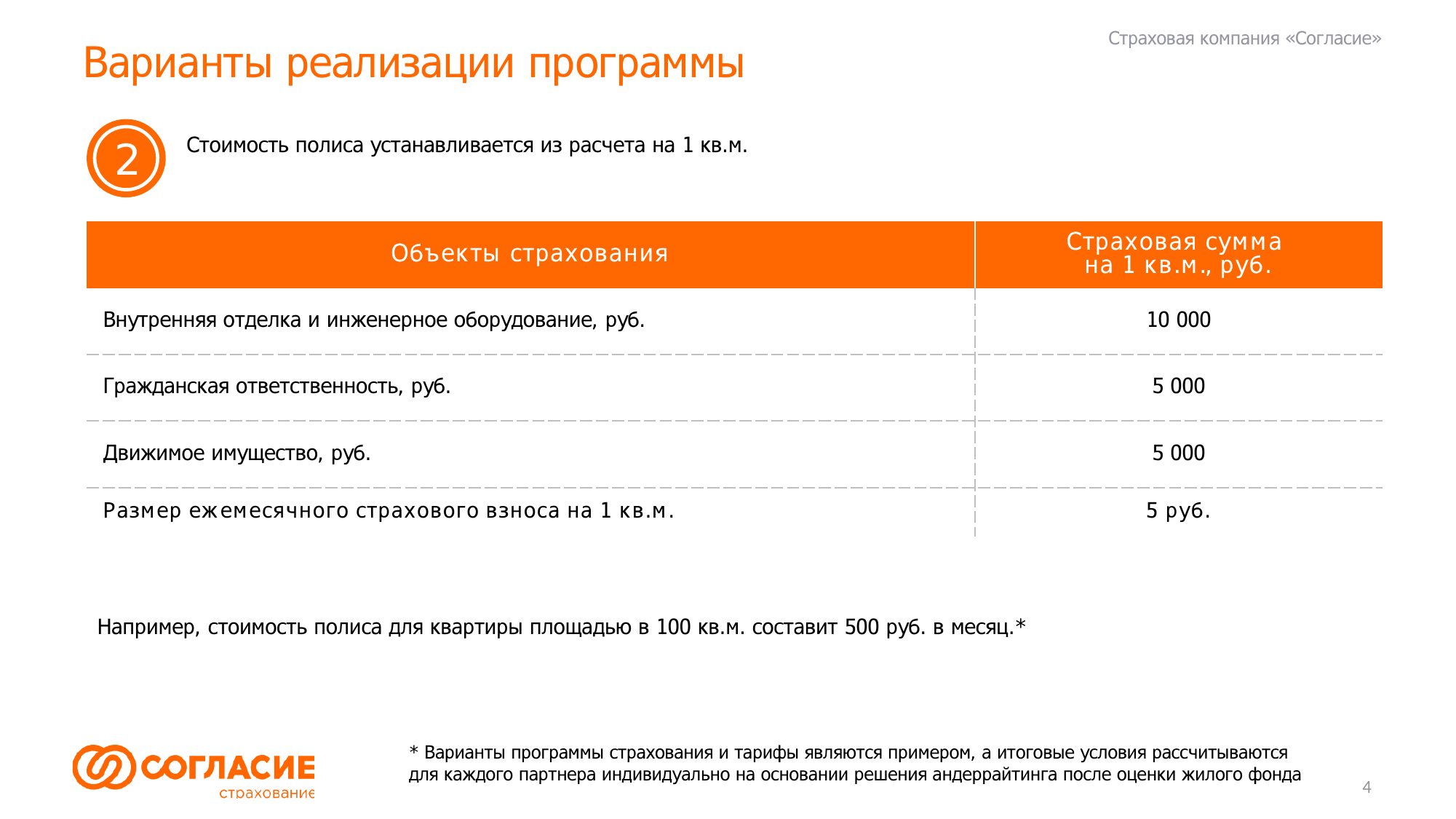

Страховая компания «Согласие»
# Варианты реализации программы

2
Стоимость полиса устанавливается из расчета на 1 кв.м.
| Объекты страхования | Страховая сумма на 1 кв.м., руб. |
| --- | --- |
| Внутренняя отделка и инженерное оборудование, руб. | 10 000 |
| Гражданская ответственность, руб. | 5 000 |
| Движимое имущество, руб. | 5 000 |
| Размер ежемесячного страхового взноса на 1 кв.м. | 5 руб. |
Например, стоимость полиса для квартиры площадью в 100 кв.м. составит 500 руб. в месяц.*
* Варианты программы страхования и тарифы являются примером, а итоговые условия рассчитываются
для каждого партнера индивидуально на основании решения андеррайтинга после оценки жилого фонда
4